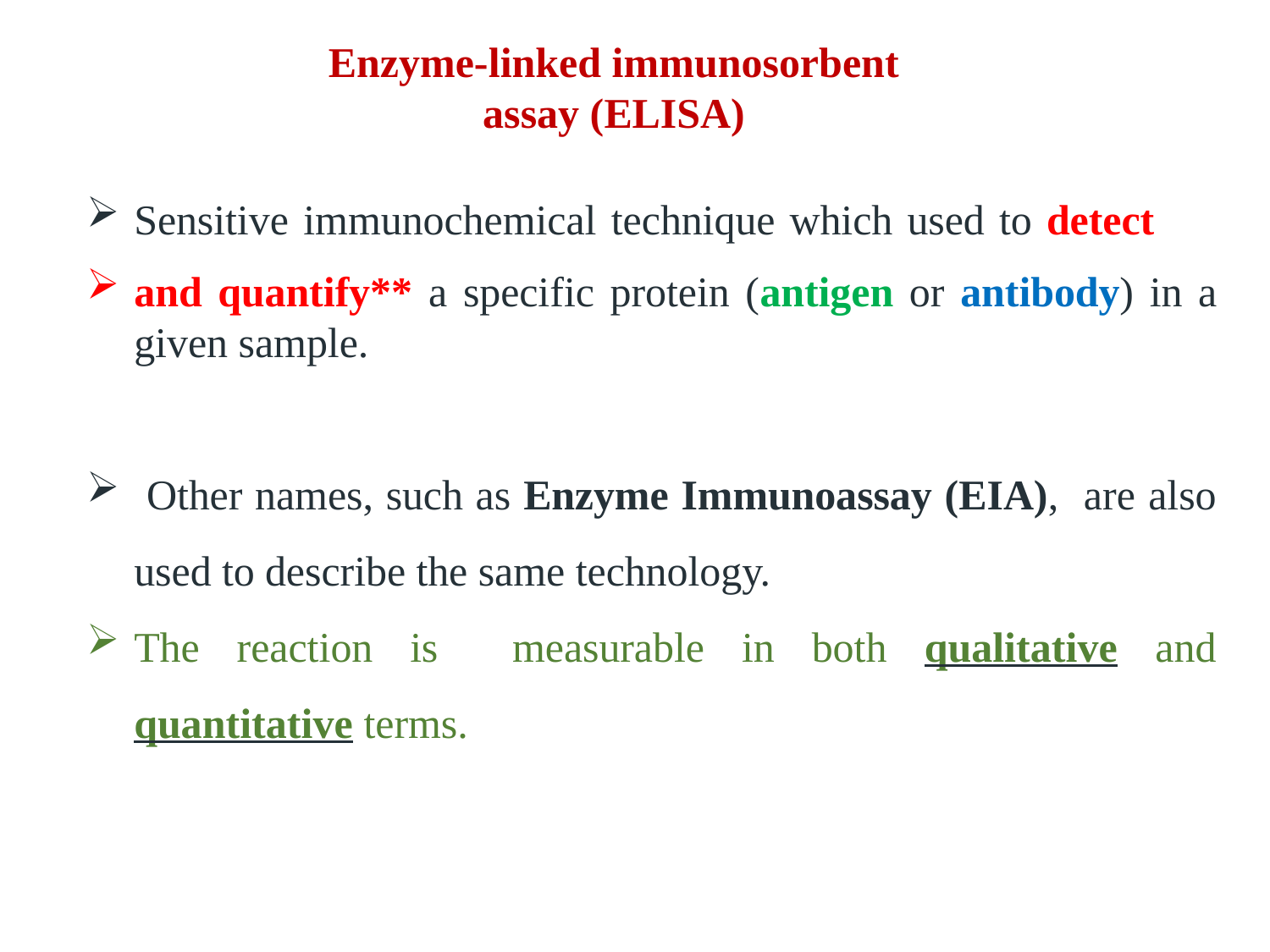

Enzyme-linked immunosorbent assay (ELISA)
Sensitive immunochemical technique which used to detect
and quantify** a specific protein (antigen or antibody) in a given sample.

 Other names, such as Enzyme Immunoassay (EIA),  are also used to describe the same technology.
The reaction is  measurable in both qualitative and quantitative terms.